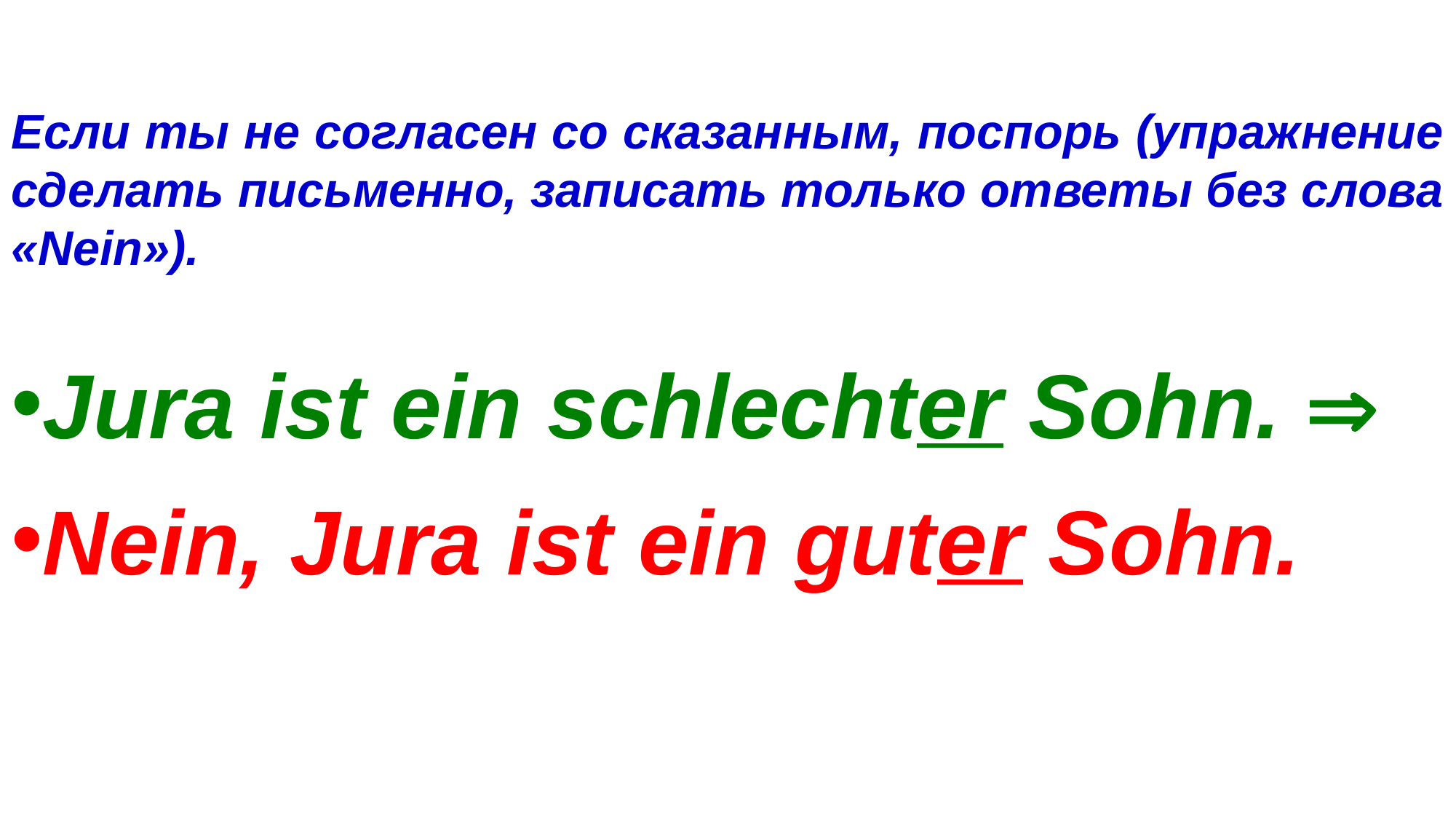

Если ты не согласен со сказанным, поспорь (упражнение сделать письменно, записать только ответы без слова «Nein»).
Jura ist ein schlechter Sohn. ⇒
Nein, Jura ist ein guter Sohn.